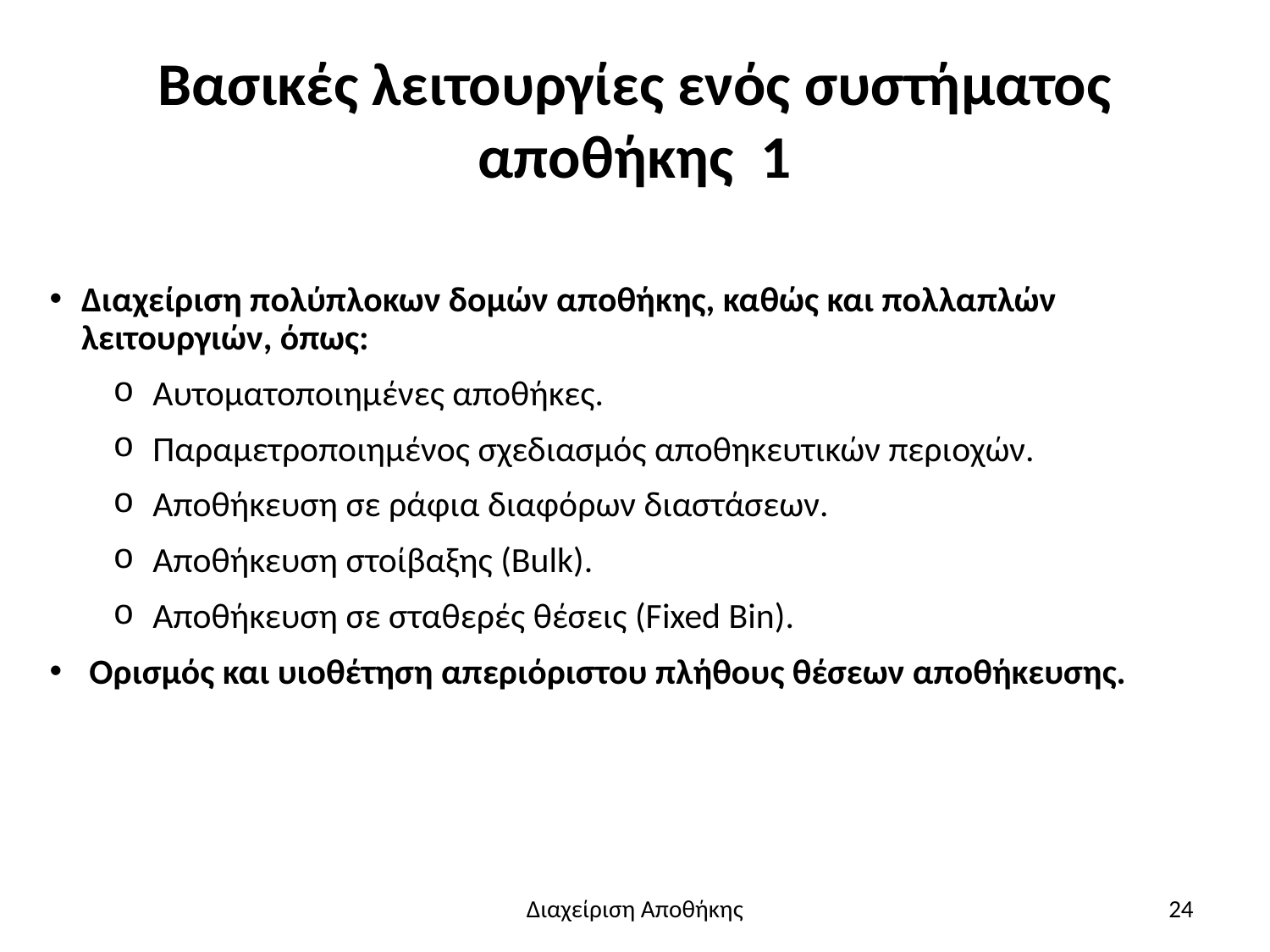

# Βασικές λειτουργίες ενός συστήματος αποθήκης  1
Διαχείριση πολύπλοκων δομών αποθήκης, καθώς και πολλαπλών λειτουργιών, όπως:
Αυτοματοποιημένες αποθήκες.
Παραμετροποιημένος σχεδιασμός αποθηκευτικών περιοχών.
Αποθήκευση σε ράφια διαφόρων διαστάσεων.
Αποθήκευση στοίβαξης (Bulk).
Αποθήκευση σε σταθερές θέσεις (Fixed Bin).
Ορισμός και υιοθέτηση απεριόριστου πλήθους θέσεων αποθήκευσης.
Διαχείριση Αποθήκης
24